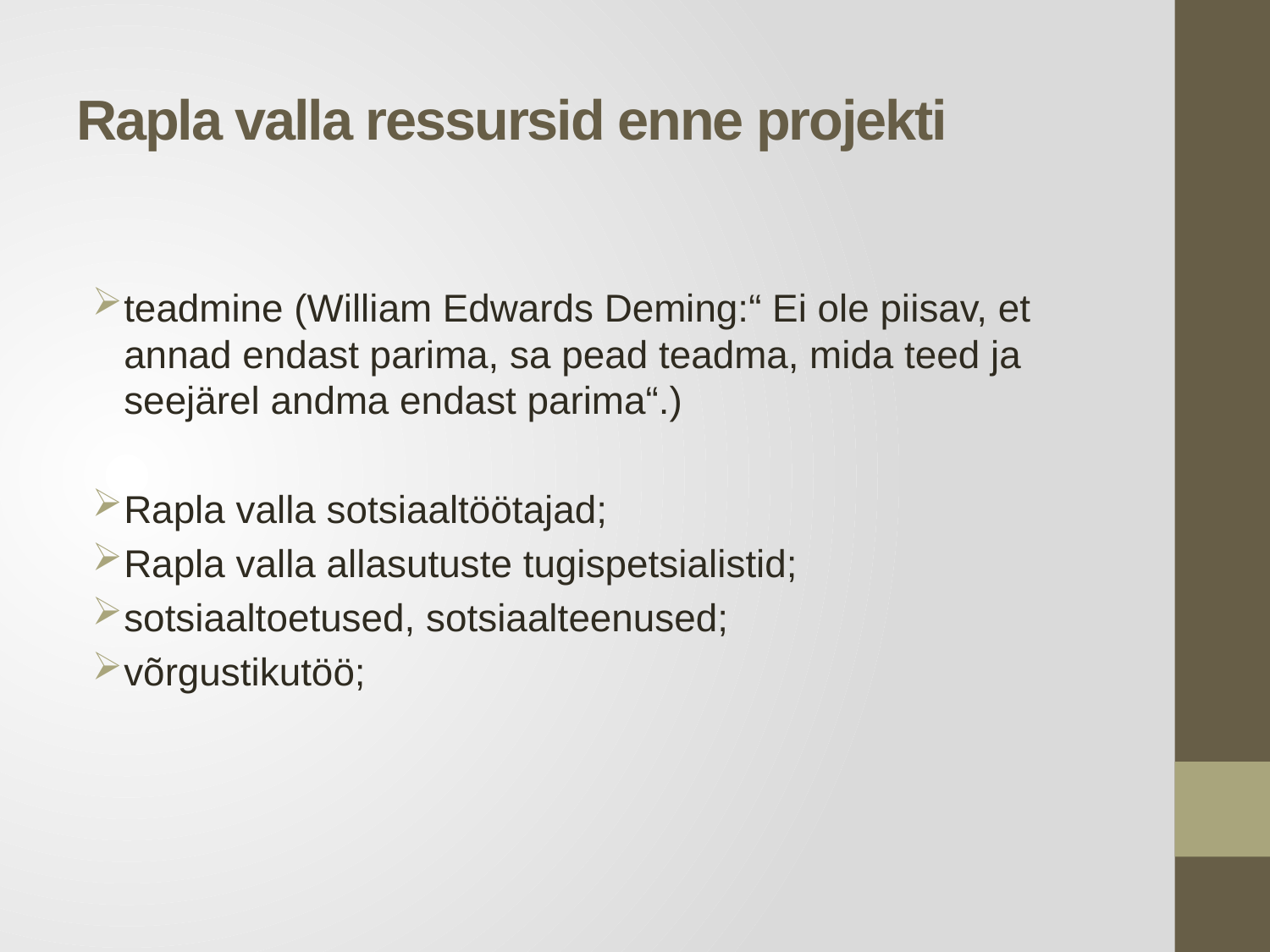

# Rapla valla ressursid enne projekti

teadmine (William Edwards Deming:“ Ei ole piisav, et annad endast parima, sa pead teadma, mida teed ja seejärel andma endast parima“.)

Rapla valla sotsiaaltöötajad;
Rapla valla allasutuste tugispetsialistid;
sotsiaaltoetused, sotsiaalteenused;
võrgustikutöö;